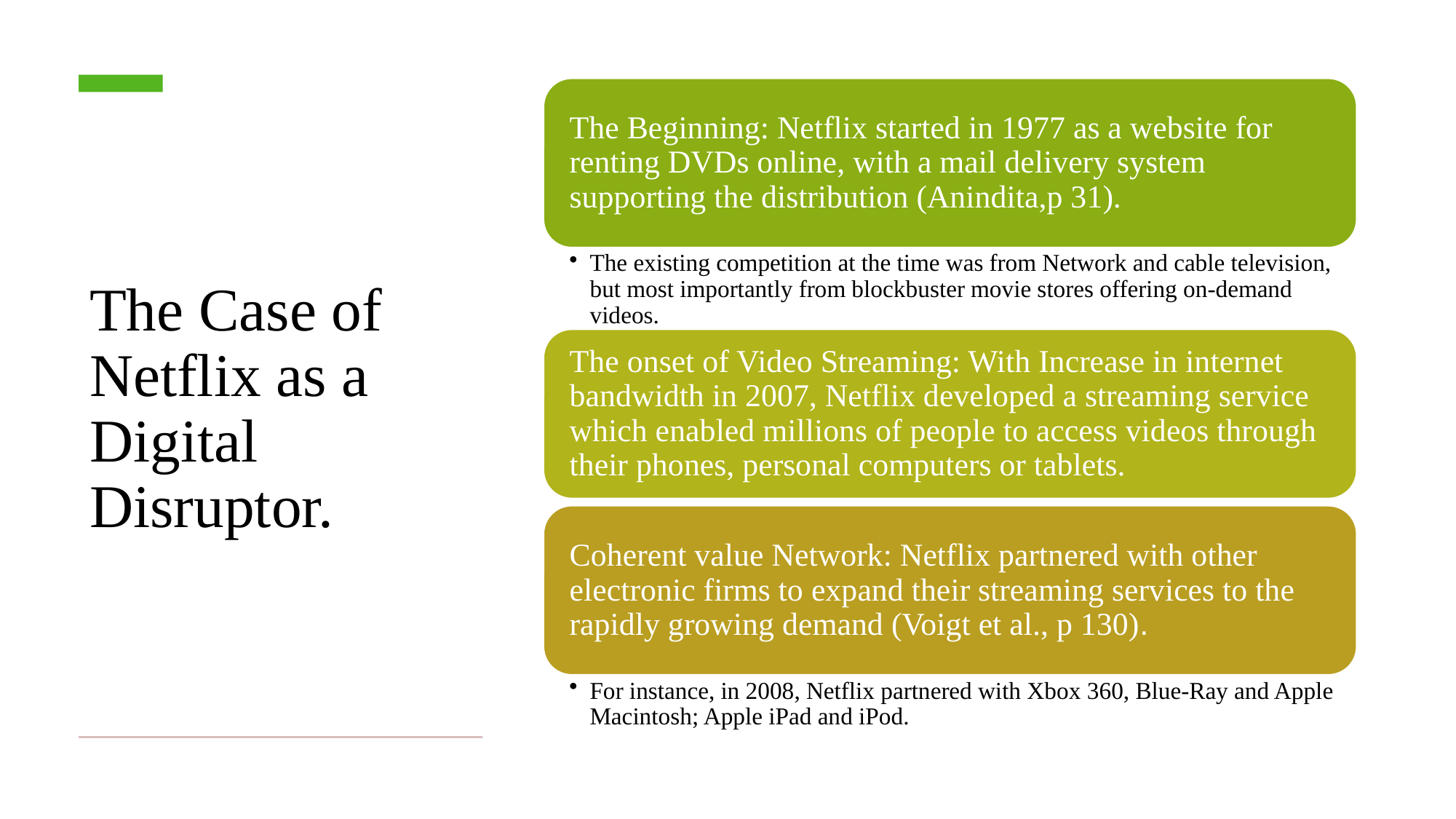

The Beginning: Netflix started in 1977 as a website for renting DVDs online, with a mail delivery system supporting the distribution (Anindita,p 31).
The existing competition at the time was from Network and cable television, but most importantly from blockbuster movie stores offering on-demand videos.
The onset of Video Streaming: With Increase in internet bandwidth in 2007, Netflix developed a streaming service which enabled millions of people to access videos through their phones, personal computers or tablets.
Coherent value Network: Netflix partnered with other electronic firms to expand their streaming services to the rapidly growing demand (Voigt et al., p 130).
For instance, in 2008, Netflix partnered with Xbox 360, Blue-Ray and Apple Macintosh; Apple iPad and iPod.
# The Case of Netflix as a Digital Disruptor.